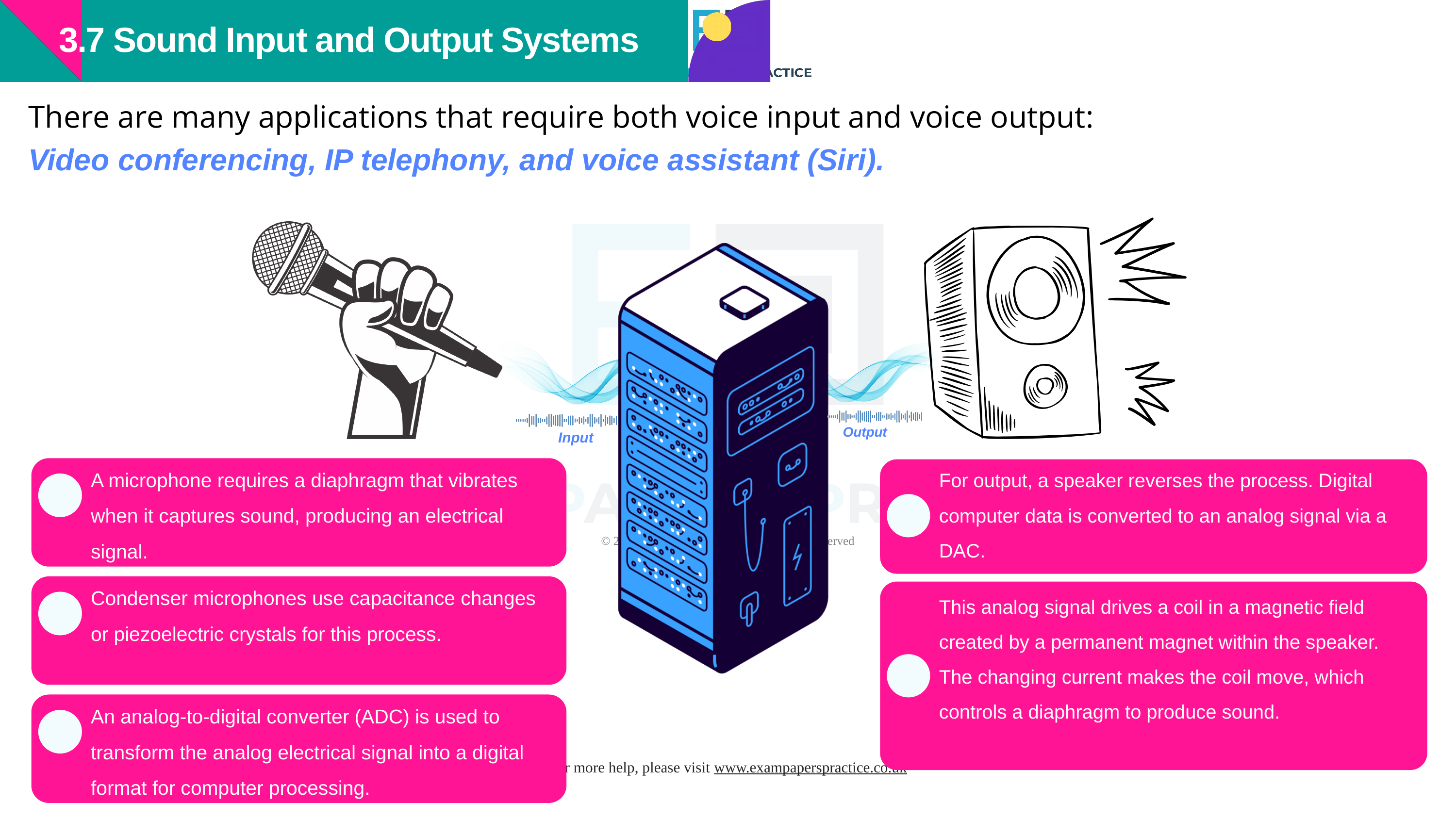

3.7 Sound Input and Output Systems
There are many applications that require both voice input and voice output:
Video conferencing, IP telephony, and voice assistant (Siri).

Output
Input
A microphone requires a diaphragm that vibrates when it captures sound, producing an electrical signal.
For output, a speaker reverses the process. Digital computer data is converted to an analog signal via a DAC.

Condenser microphones use capacitance changes or piezoelectric crystals for this process.

This analog signal drives a coil in a magnetic field created by a permanent magnet within the speaker. The changing current makes the coil move, which controls a diaphragm to produce sound.

An analog-to-digital converter (ADC) is used to transform the analog electrical signal into a digital format for computer processing.